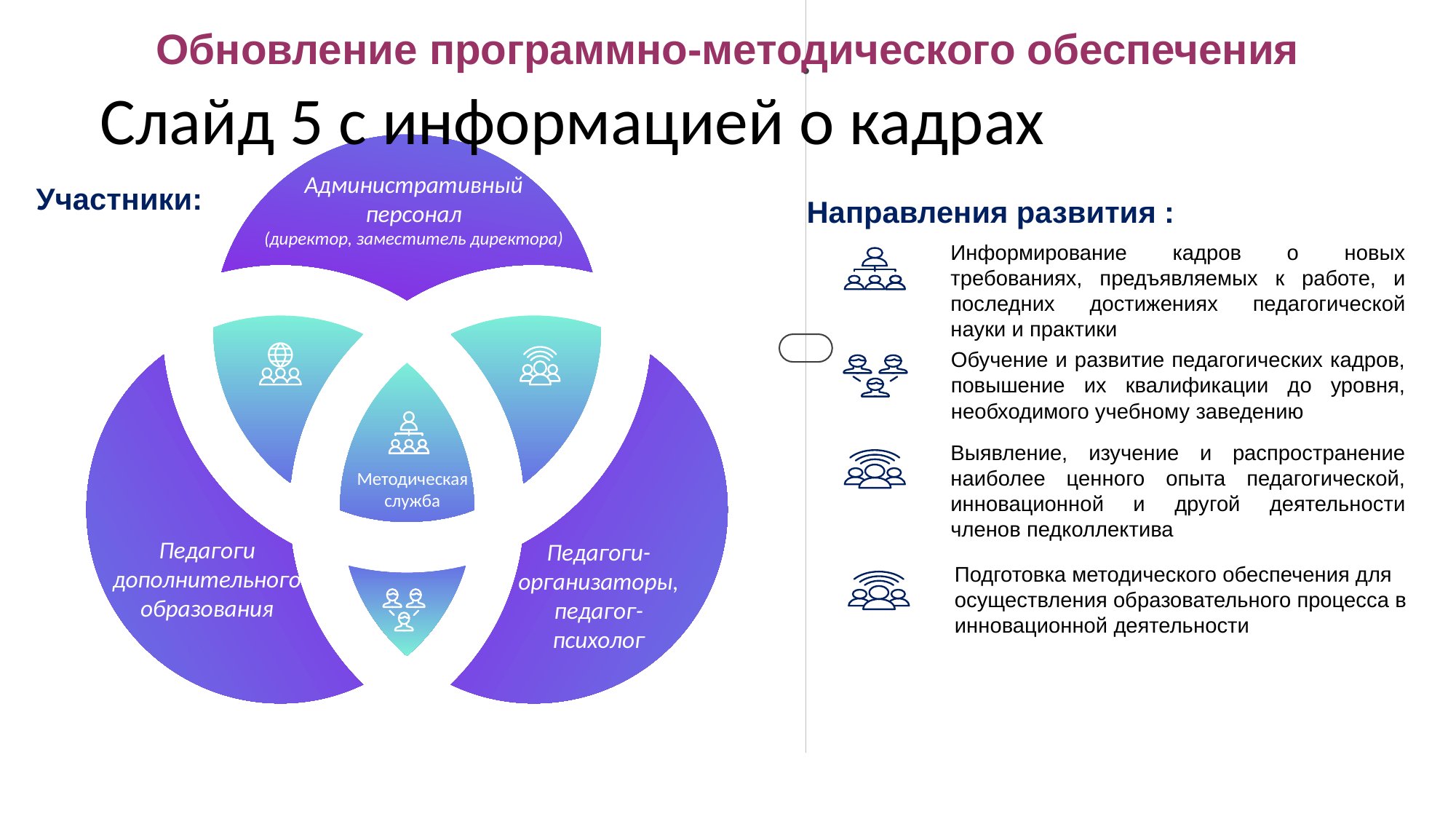

Обновление программно-методического обеспечения
# Слайд 5 с информацией о кадрах

Административный персонал
(директор, заместитель директора)

Методическая служба
Педагоги дополнительного образования
Педагоги-организаторы, педагог-психолог

Участники:
Направления развития :
Информирование кадров о новых требованиях, предъявляемых к работе, и последних достижениях педагогической науки и практики

Обучение и развитие педагогических кадров, повышение их квалификации до уровня, необходимого учебному заведению

Выявление, изучение и распространение наиболее ценного опыта педагогической, инновационной и другой деятельности членов педколлектива

Подготовка методического обеспечения для осуществления образовательного процесса в инновационной деятельности